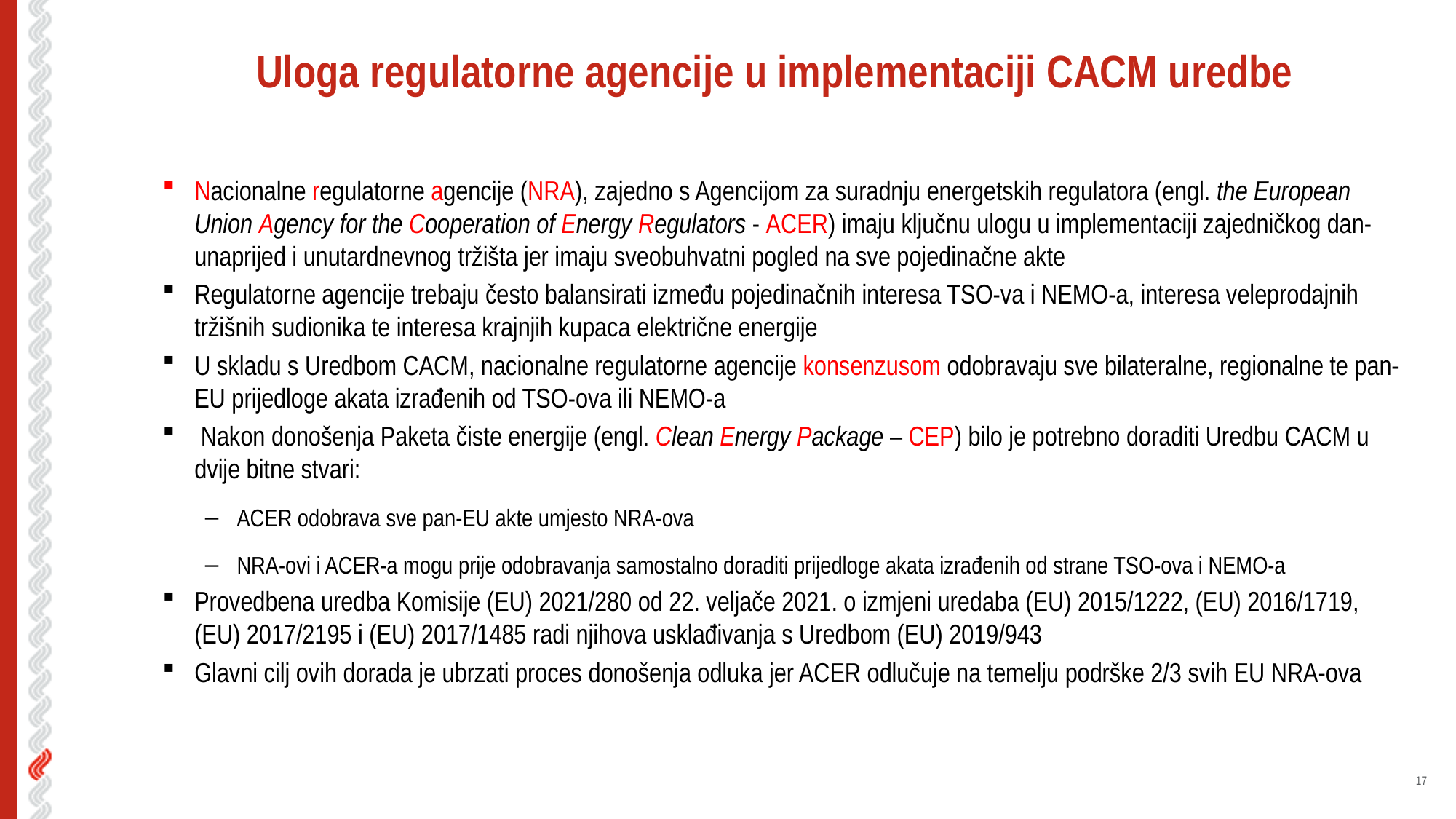

# Uloga regulatorne agencije u implementaciji CACM uredbe
Nacionalne regulatorne agencije (NRA), zajedno s Agencijom za suradnju energetskih regulatora (engl. the European Union Agency for the Cooperation of Energy Regulators - ACER) imaju ključnu ulogu u implementaciji zajedničkog dan-unaprijed i unutardnevnog tržišta jer imaju sveobuhvatni pogled na sve pojedinačne akte
Regulatorne agencije trebaju često balansirati između pojedinačnih interesa TSO-va i NEMO-a, interesa veleprodajnih tržišnih sudionika te interesa krajnjih kupaca električne energije
U skladu s Uredbom CACM, nacionalne regulatorne agencije konsenzusom odobravaju sve bilateralne, regionalne te pan-EU prijedloge akata izrađenih od TSO-ova ili NEMO-a
 Nakon donošenja Paketa čiste energije (engl. Clean Energy Package – CEP) bilo je potrebno doraditi Uredbu CACM u dvije bitne stvari:
ACER odobrava sve pan-EU akte umjesto NRA-ova
NRA-ovi i ACER-a mogu prije odobravanja samostalno doraditi prijedloge akata izrađenih od strane TSO-ova i NEMO-a
Provedbena uredba Komisije (EU) 2021/280 оd 22. veljače 2021. o izmjeni uredaba (EU) 2015/1222, (EU) 2016/1719, (EU) 2017/2195 i (EU) 2017/1485 radi njihova usklađivanja s Uredbom (EU) 2019/943
Glavni cilj ovih dorada je ubrzati proces donošenja odluka jer ACER odlučuje na temelju podrške 2/3 svih EU NRA-ova